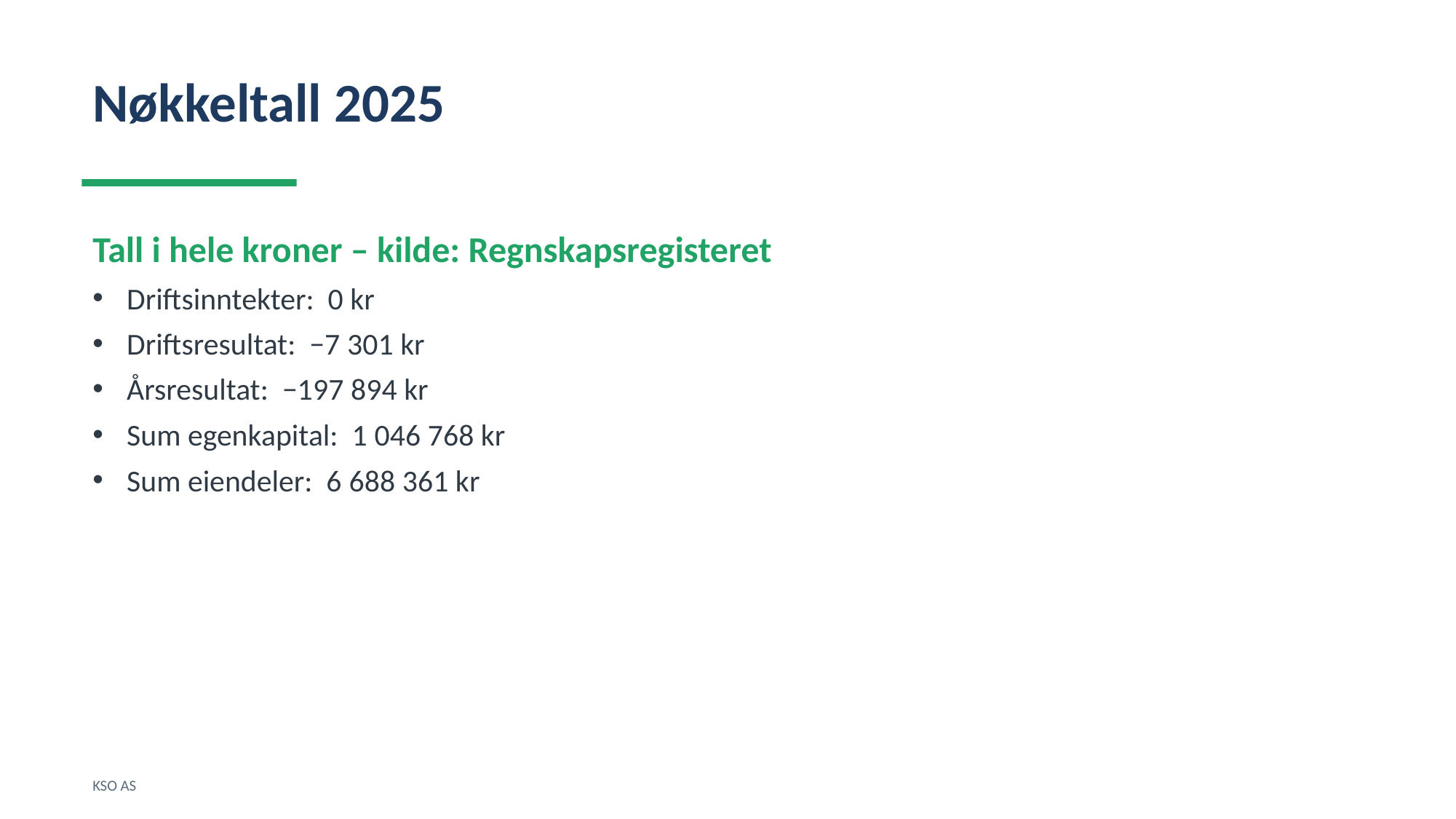

Nøkkeltall 2025

Tall i hele kroner – kilde: Regnskapsregisteret
Driftsinntekter:  0 kr
Driftsresultat:  −7 301 kr
Årsresultat:  −197 894 kr
Sum egenkapital:  1 046 768 kr
Sum eiendeler:  6 688 361 kr
KSO AS